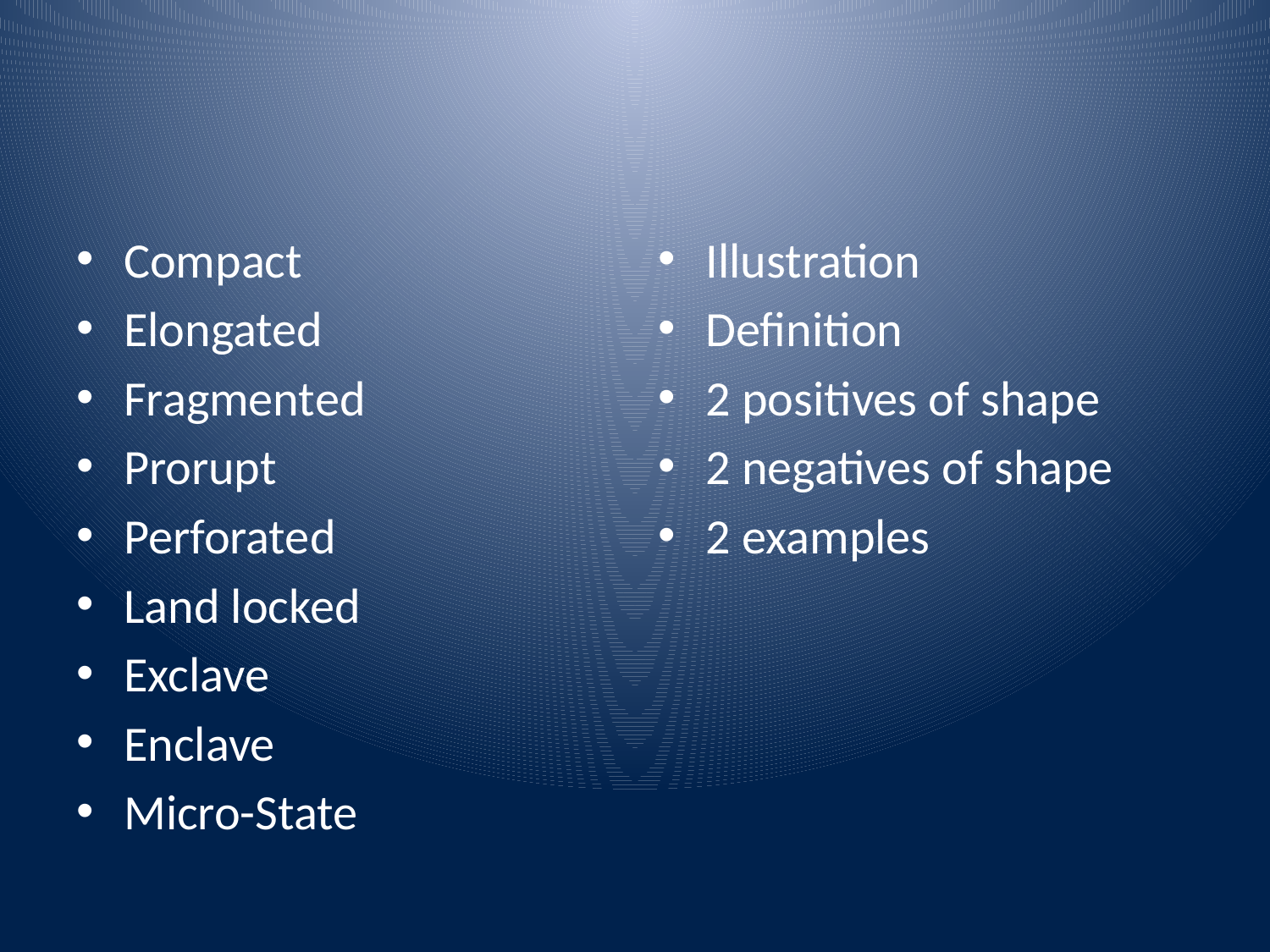

#
Compact
Elongated
Fragmented
Prorupt
Perforated
Land locked
Exclave
Enclave
Micro-State

Illustration
Definition
2 positives of shape
2 negatives of shape
2 examples